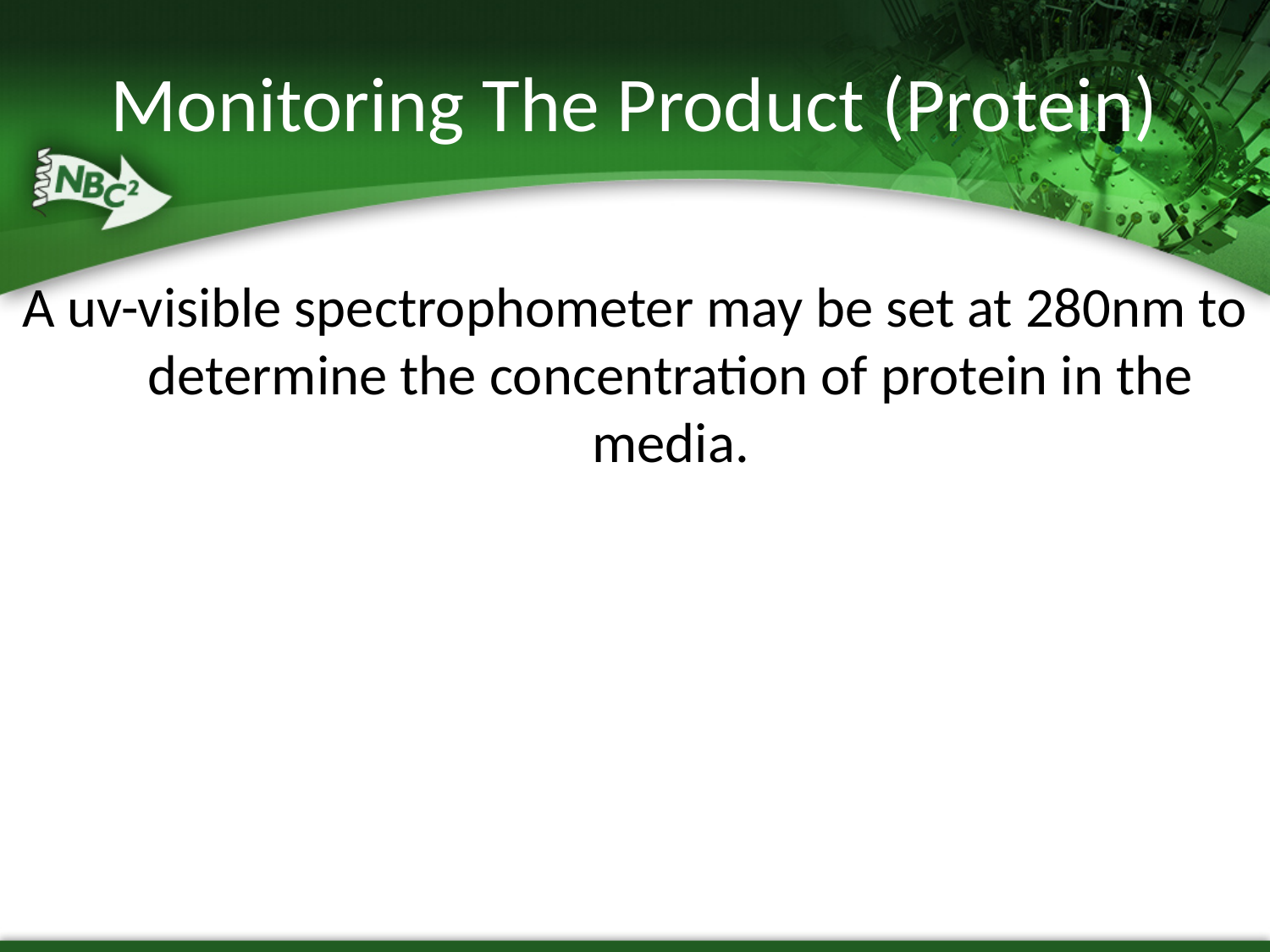

# Monitoring The Product (Protein)
A uv-visible spectrophometer may be set at 280nm to determine the concentration of protein in the media.